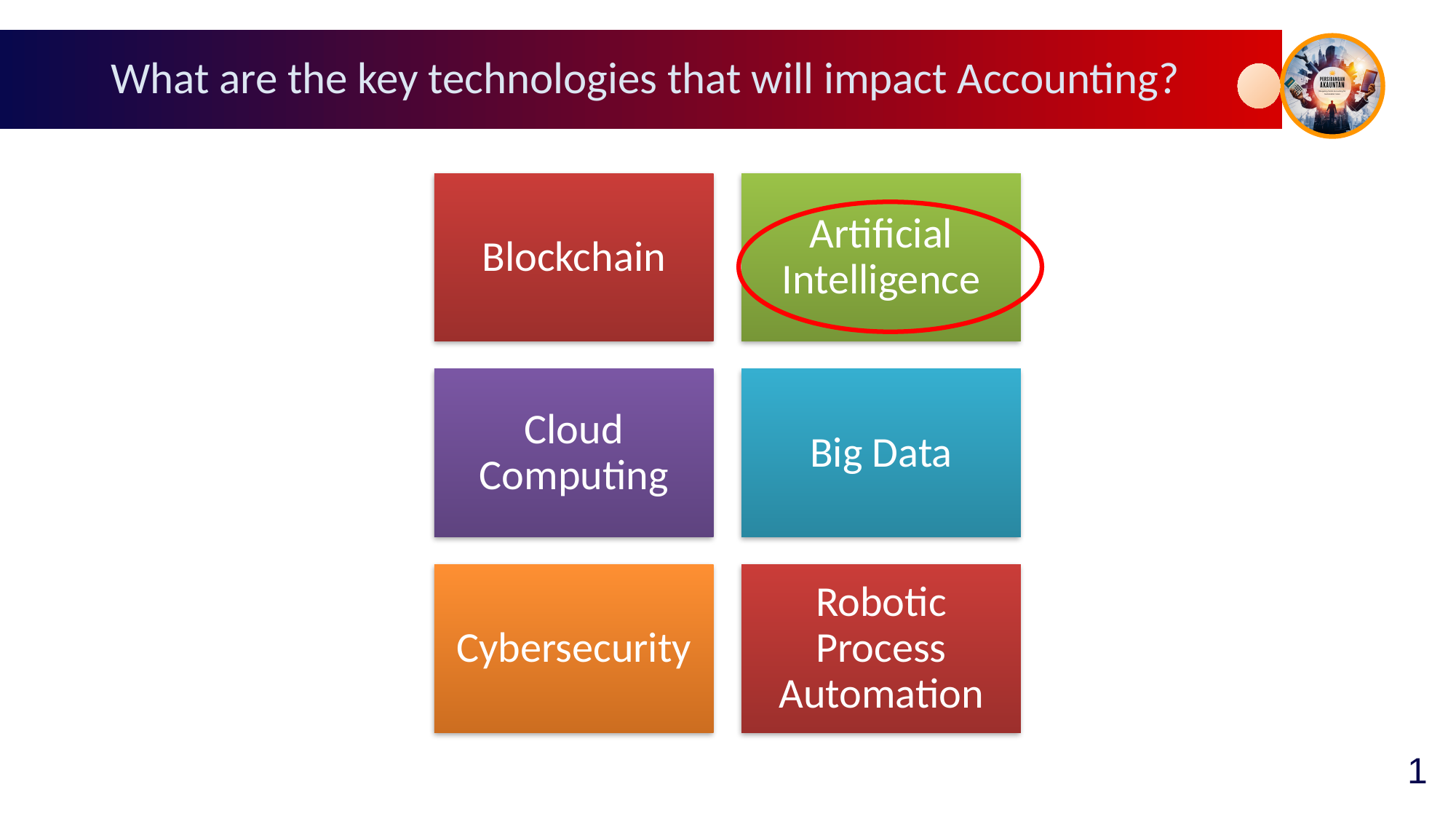

# What are the key technologies that will impact Accounting?
Blockchain
Artificial Intelligence
Cloud Computing
Big Data
Cybersecurity
Robotic Process Automation